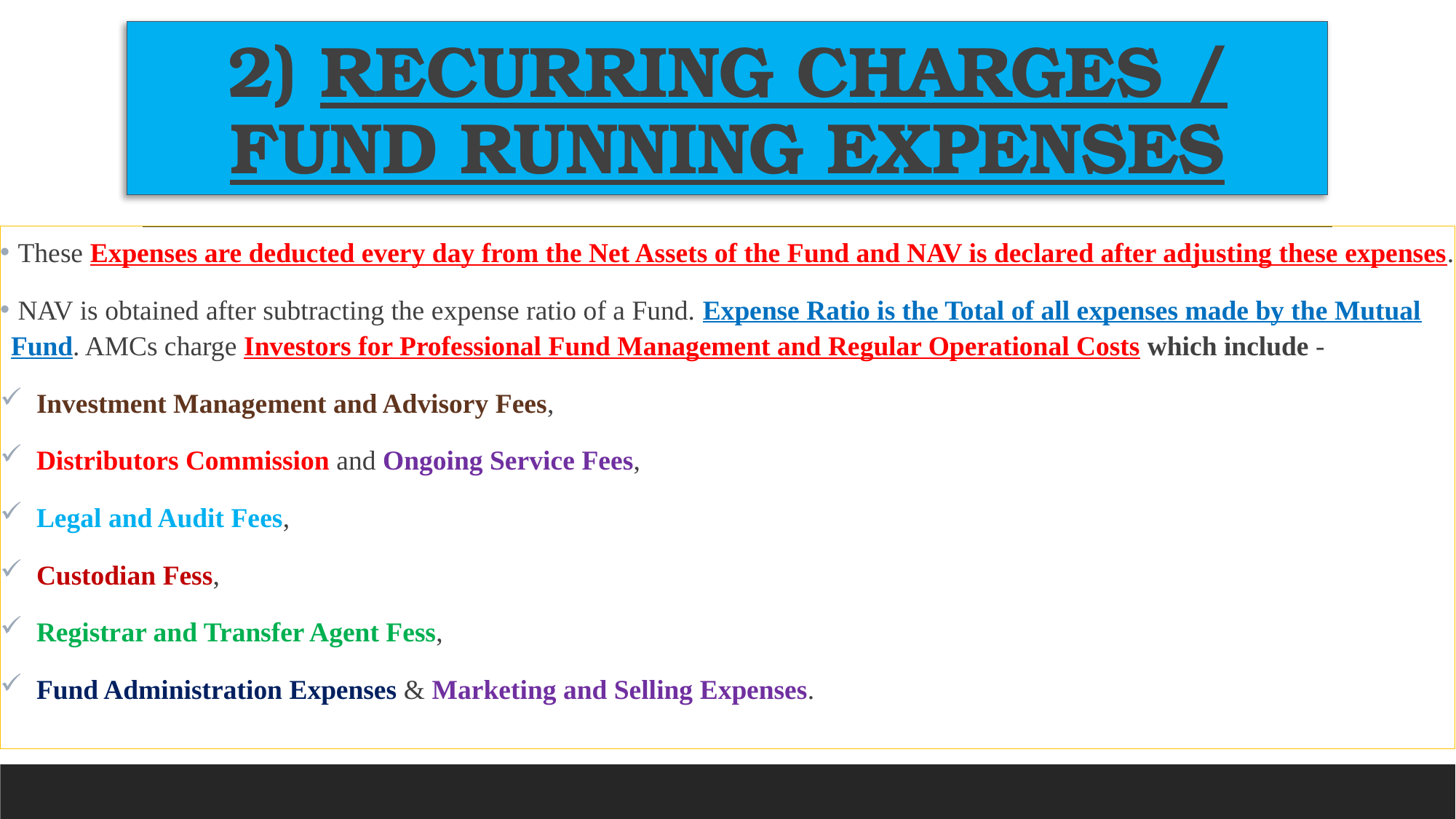

# 2) RECURRING CHARGES / FUND RUNNING EXPENSES
 These Expenses are deducted every day from the Net Assets of the Fund and NAV is declared after adjusting these expenses.
 NAV is obtained after subtracting the expense ratio of a Fund. Expense Ratio is the Total of all expenses made by the Mutual Fund. AMCs charge Investors for Professional Fund Management and Regular Operational Costs which include -
  Investment Management and Advisory Fees,
  Distributors Commission and Ongoing Service Fees,
  Legal and Audit Fees,
  Custodian Fess,
  Registrar and Transfer Agent Fess,
  Fund Administration Expenses & Marketing and Selling Expenses.